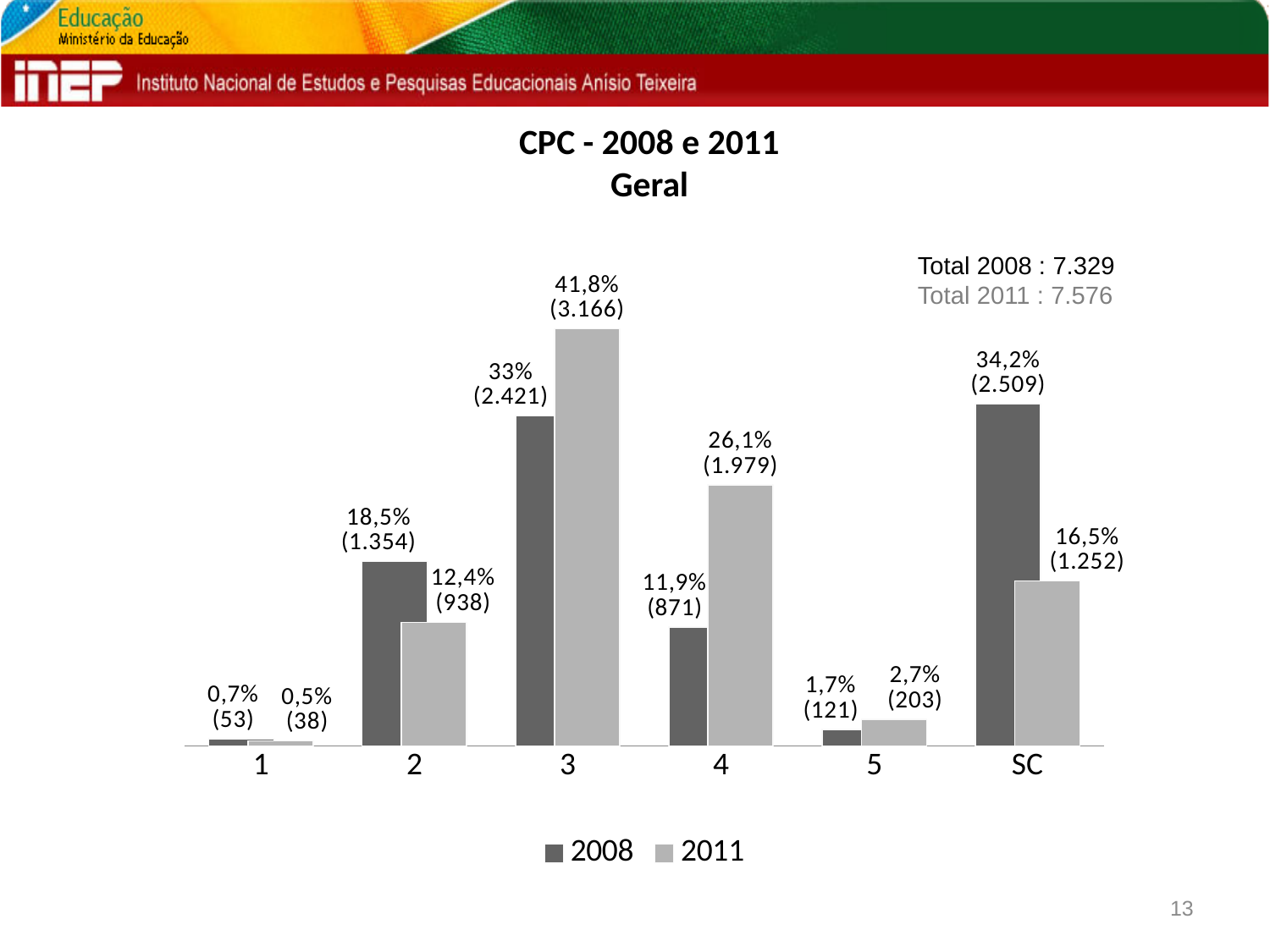

# CPC - 2008 e 2011 Geral
Total 2008 : 7.329
Total 2011 : 7.576

### Chart

| Category | 2008 | 2011 |
|---|---|---|
| 1 | 0.00723154591349434 | 0.0050158394931362205 |
| 2 | 0.18474553145040257 | 0.12381203801478351 |
| 3 | 0.33033155955792065 | 0.41789862724392823 |
| 4 | 0.1188429526538409 | 0.26121964097148886 |
| 5 | 0.0165097557647701 | 0.026795142555438235 |
| SC | 0.3423386546595716 | 0.16525871172122494 |
13